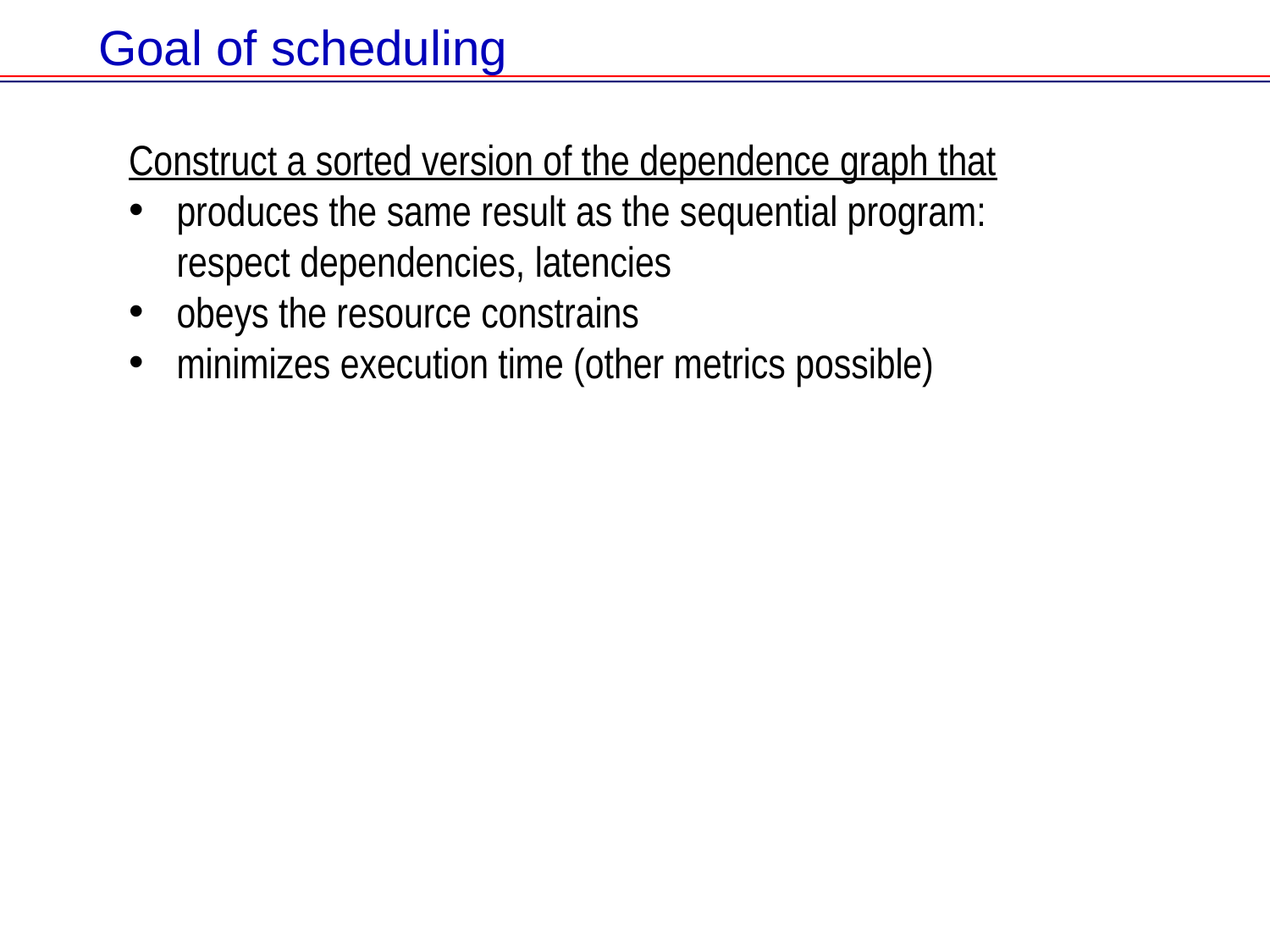

# Goal of scheduling
Construct a sorted version of the dependence graph that
produces the same result as the sequential program: respect dependencies, latencies
obeys the resource constrains
minimizes execution time (other metrics possible)